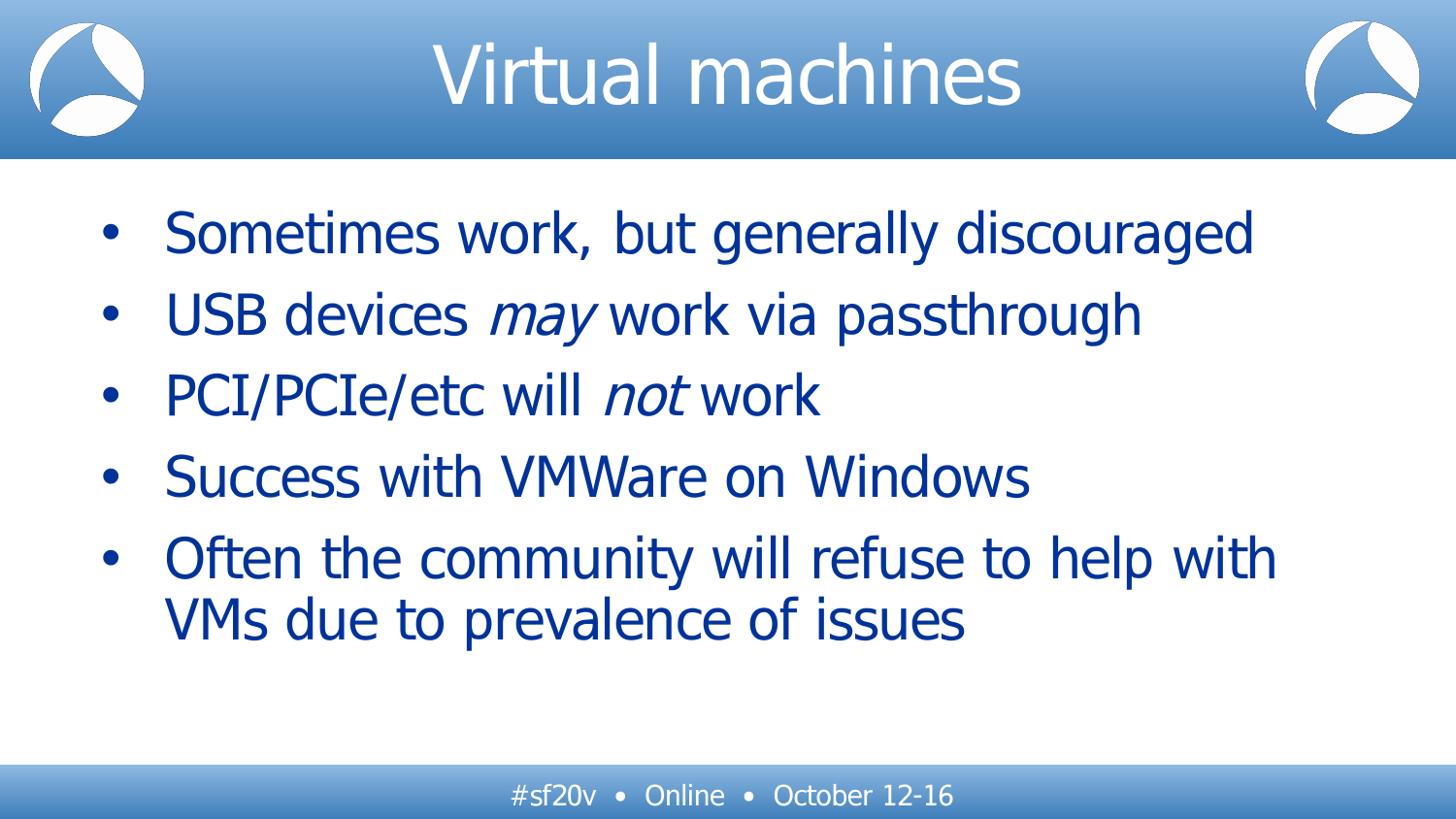

# Virtual machines
Sometimes work, but generally discouraged
USB devices may work via passthrough
PCI/PCIe/etc will not work
Success with VMWare on Windows
Often the community will refuse to help with VMs due to prevalence of issues